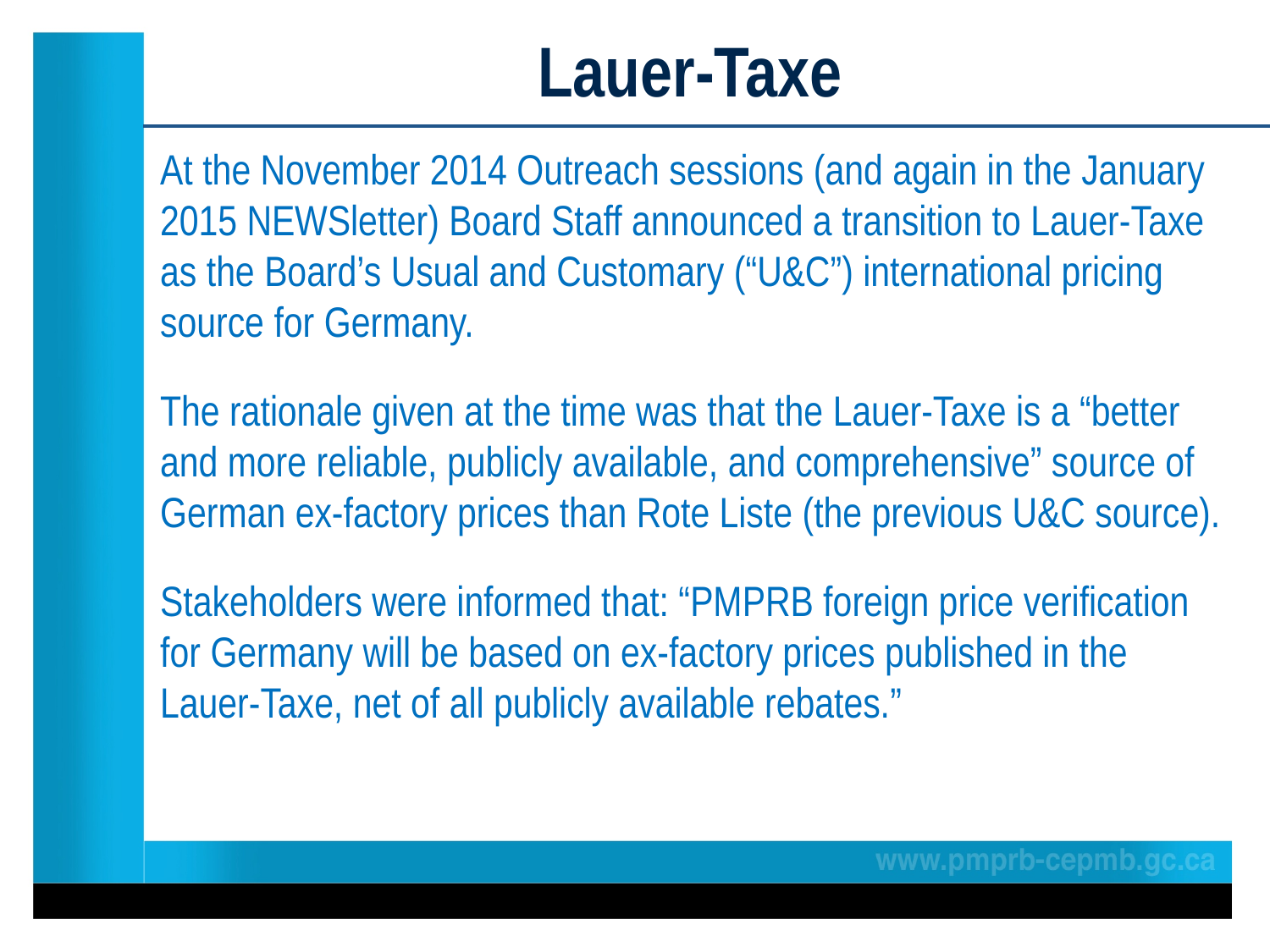

# Lauer-Taxe

At the November 2014 Outreach sessions (and again in the January 2015 NEWSletter) Board Staff announced a transition to Lauer-Taxe as the Board’s Usual and Customary (“U&C”) international pricing source for Germany.

The rationale given at the time was that the Lauer-Taxe is a “better and more reliable, publicly available, and comprehensive” source of German ex-factory prices than Rote Liste (the previous U&C source).

Stakeholders were informed that: “PMPRB foreign price verification for Germany will be based on ex-factory prices published in the Lauer-Taxe, net of all publicly available rebates.”